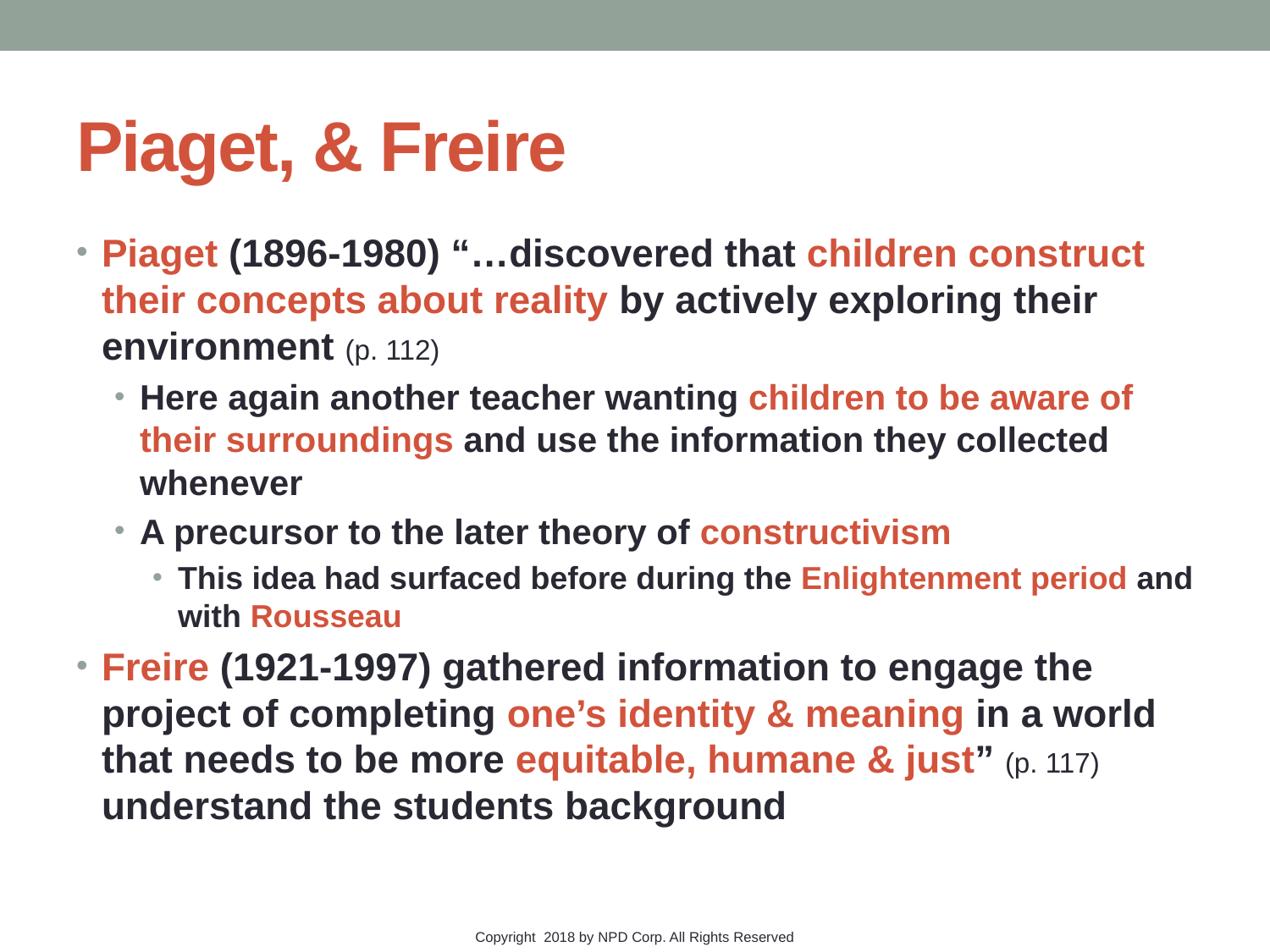

# Piaget, & Freire
Piaget (1896-1980) “…discovered that children construct their concepts about reality by actively exploring their environment (p. 112)
Here again another teacher wanting children to be aware of their surroundings and use the information they collected whenever
A precursor to the later theory of constructivism
This idea had surfaced before during the Enlightenment period and with Rousseau
Freire (1921-1997) gathered information to engage the project of completing one’s identity & meaning in a world that needs to be more equitable, humane & just” (p. 117) understand the students background

Copyright  2018 by NPD Corp. All Rights Reserved